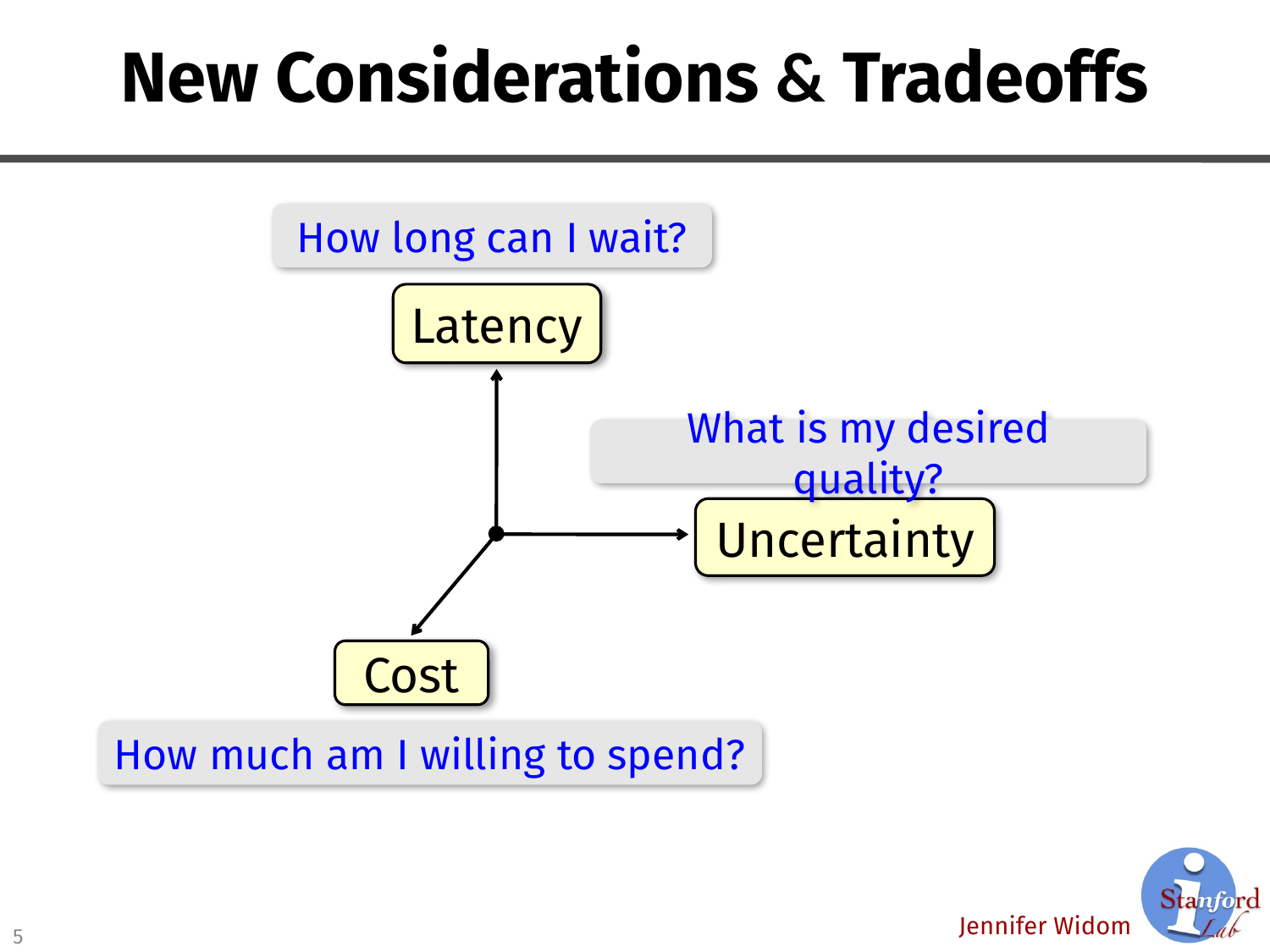

# New Considerations & Tradeoffs
How long can I wait?
Latency
What is my desired quality?
Uncertainty

Cost
How much am I willing to spend?